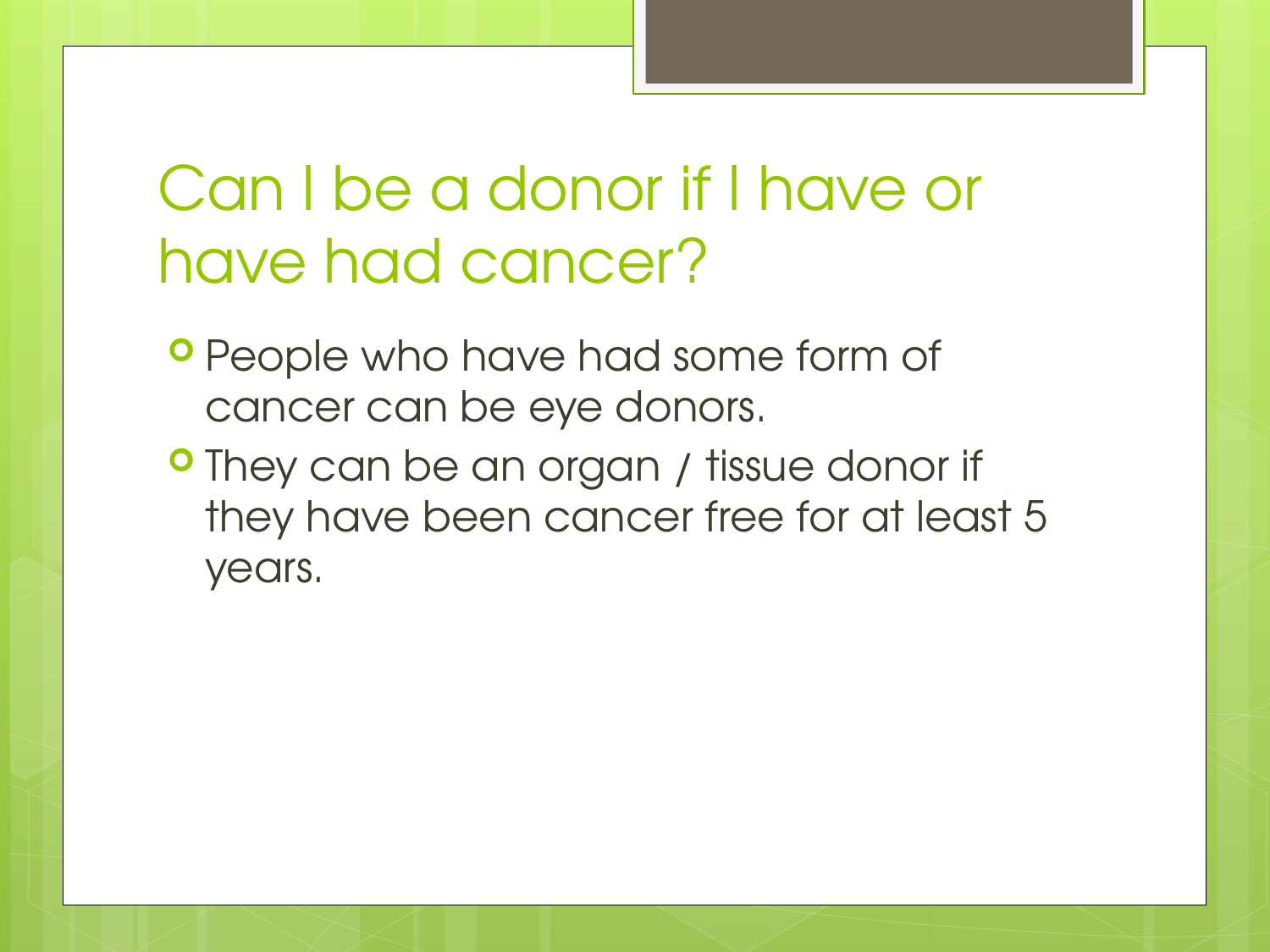

# Can I be a donor if I have or have had cancer?
People who have had some form of cancer can be eye donors.
They can be an organ / tissue donor if they have been cancer free for at least 5 years.